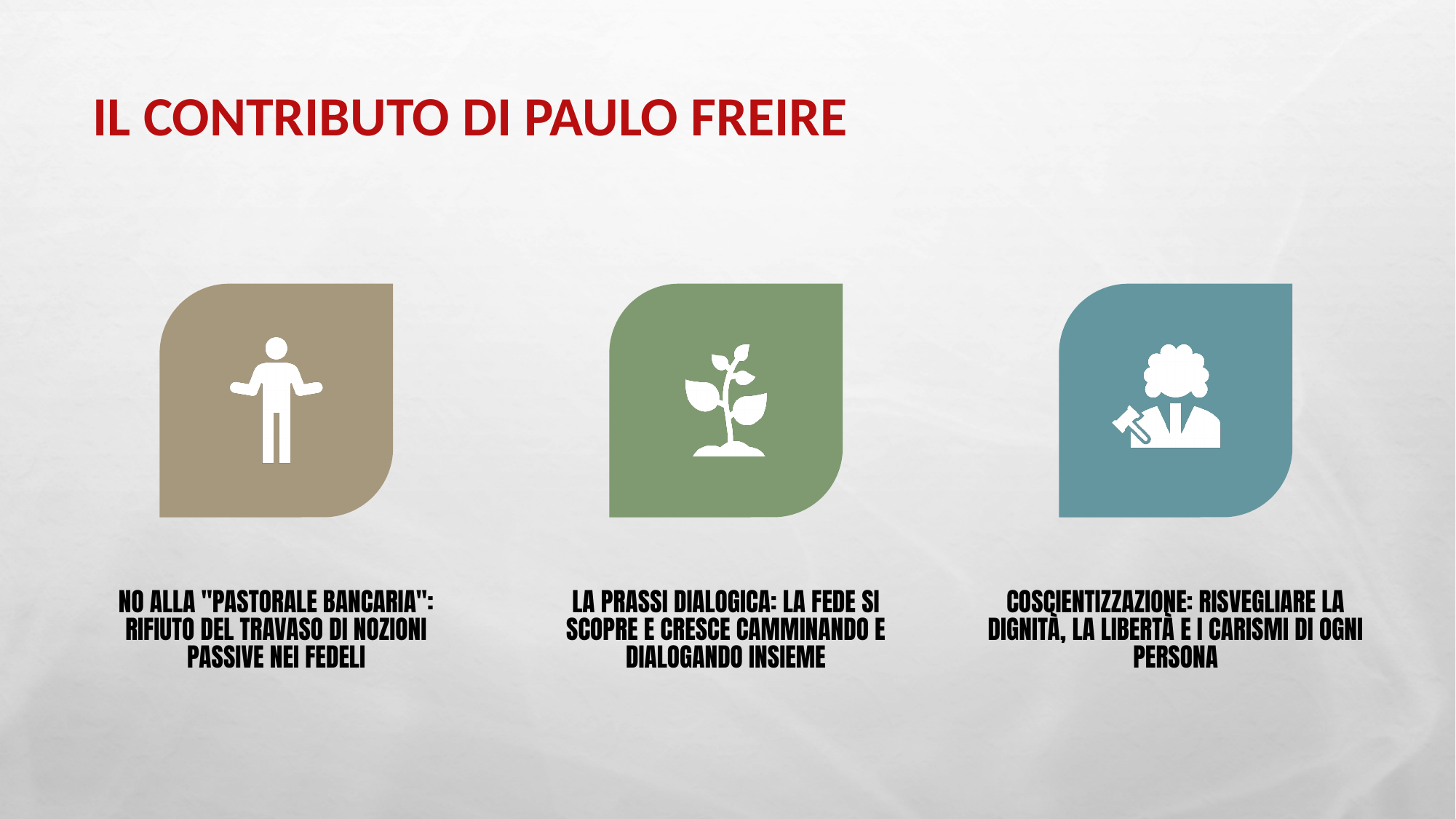

# Il Contributo di Paulo Freire
No alla "pastorale bancaria": rifiuto del travaso di nozioni passive nei fedeli
La prassi dialogica: la fede si scopre e cresce camminando e dialogando insieme
COscientizzazione: risvegliare la dignità, la libertà e i carismi di ogni persona